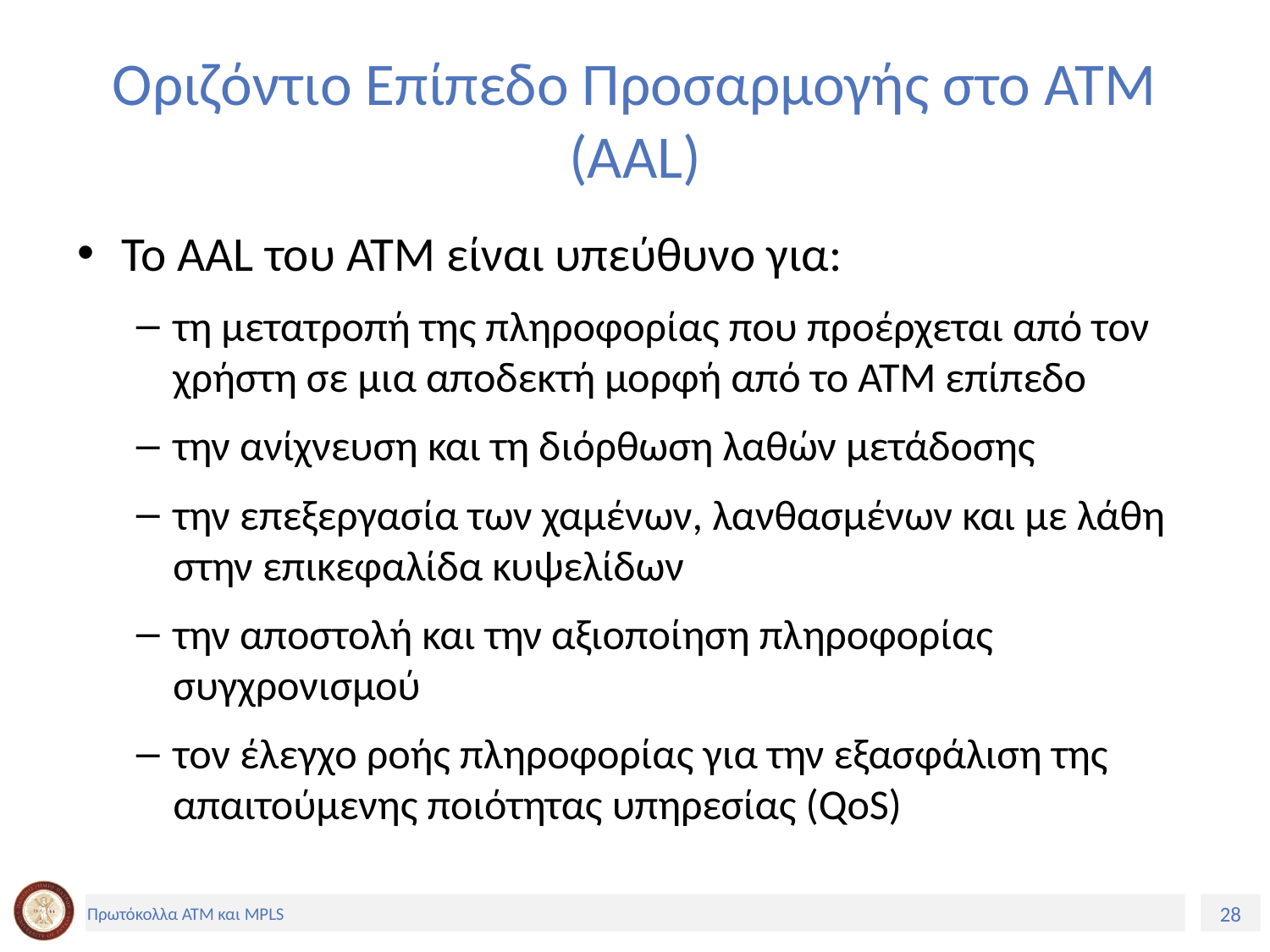

# Οριζόντιο Επίπεδο Προσαρμογής στο ΑΤΜ (AAL)
Το AAL του ATM είναι υπεύθυνο για:
τη μετατροπή της πληροφορίας που προέρχεται από τον χρήστη σε μια αποδεκτή μορφή από το ΑΤΜ επίπεδο
την ανίχνευση και τη διόρθωση λαθών μετάδοσης
την επεξεργασία των χαμένων, λανθασμένων και με λάθη στην επικεφαλίδα κυψελίδων
την αποστολή και την αξιοποίηση πληροφορίας συγχρονισμού
τον έλεγχο ροής πληροφορίας για την εξασφάλιση της απαιτούμενης ποιότητας υπηρεσίας (QoS)